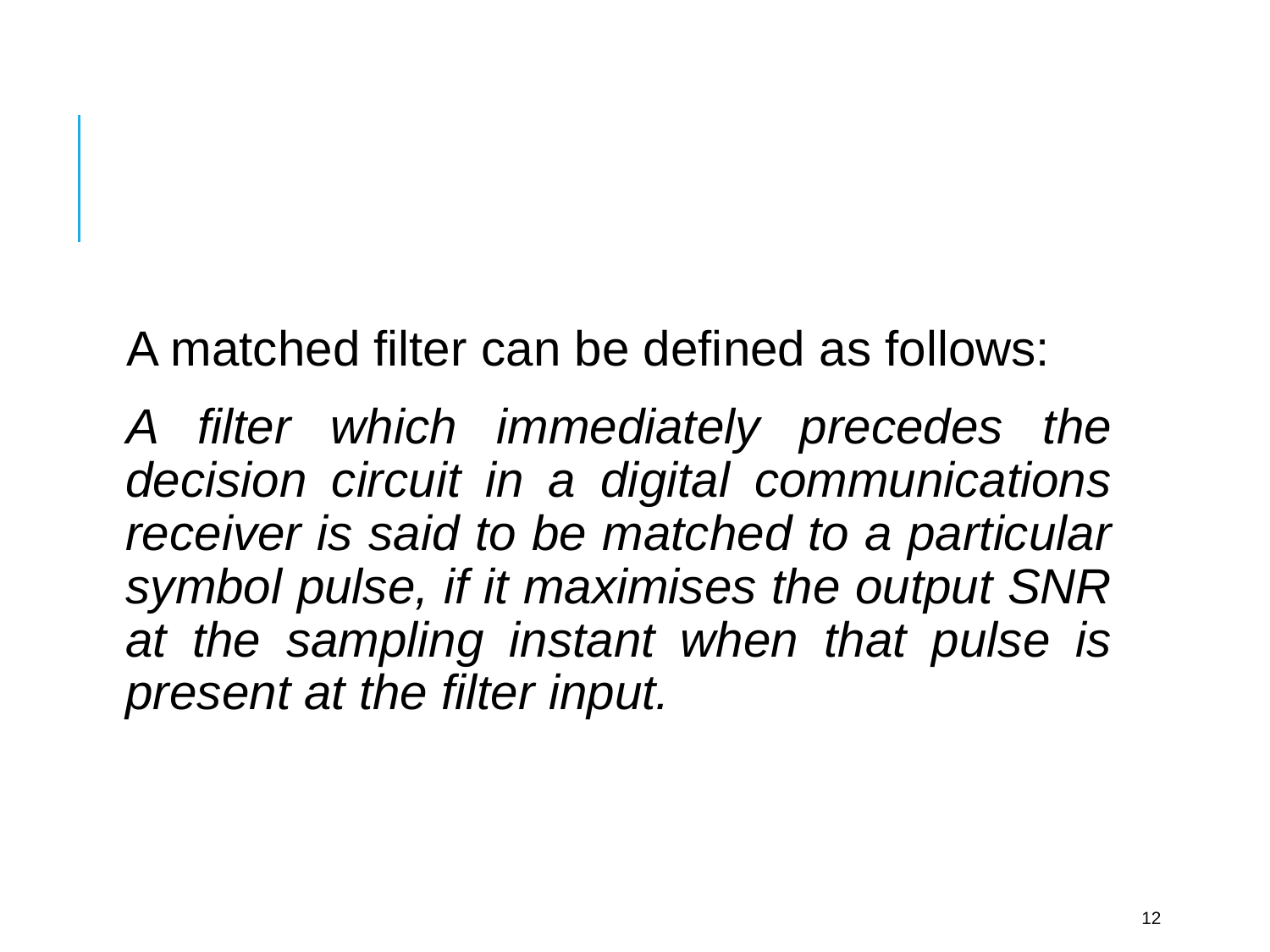

#
A matched filter can be defined as follows:
A filter which immediately precedes the decision circuit in a digital communications receiver is said to be matched to a particular symbol pulse, if it maximises the output SNR at the sampling instant when that pulse is present at the filter input.
12